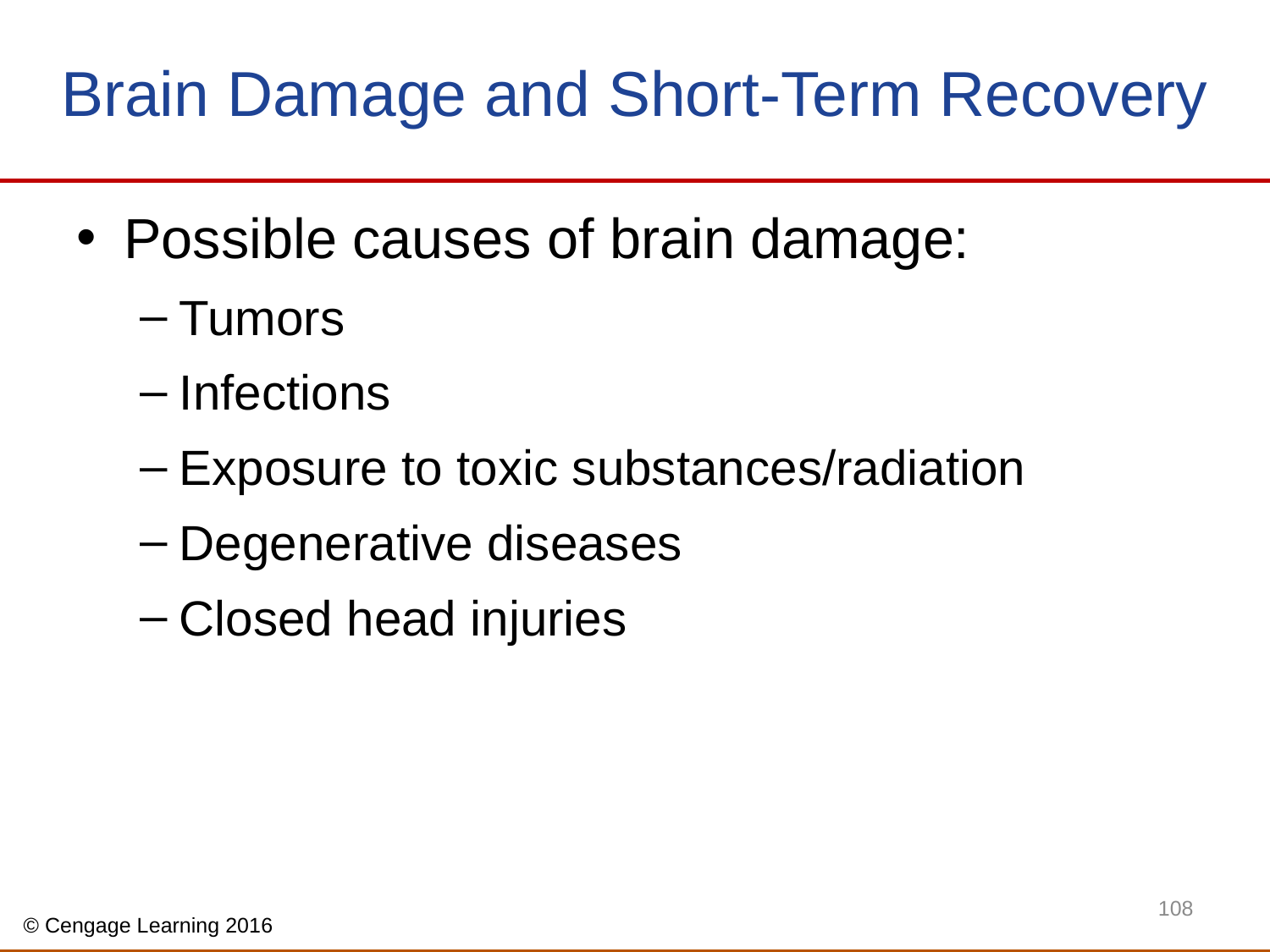

# Brain Damage and Short-Term Recovery
Possible causes of brain damage:
Tumors
Infections
Exposure to toxic substances/radiation
Degenerative diseases
Closed head injuries
108